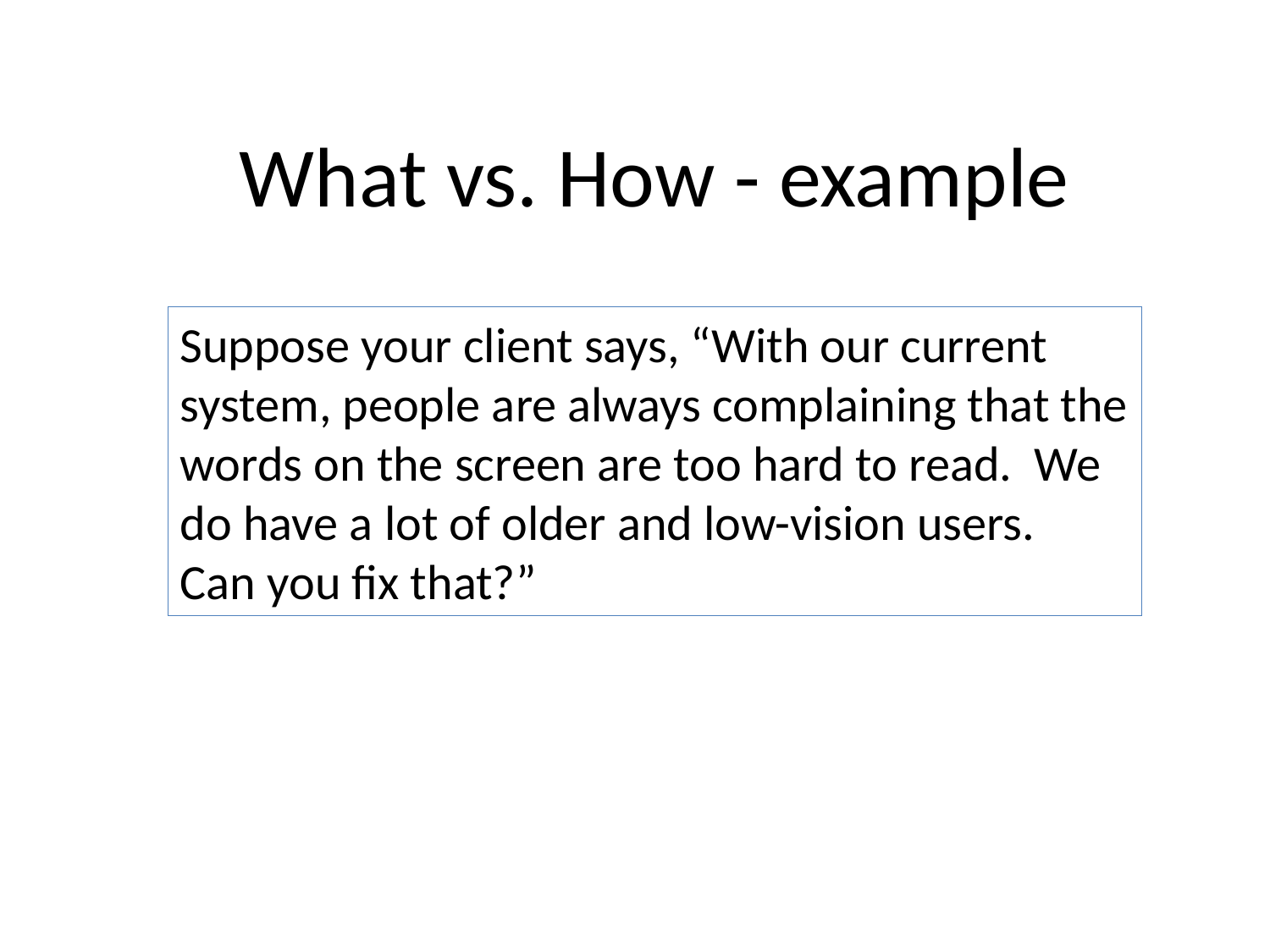

What vs. How - example
Suppose your client says, “With our current system, people are always complaining that the words on the screen are too hard to read.  We do have a lot of older and low-vision users.  Can you fix that?”